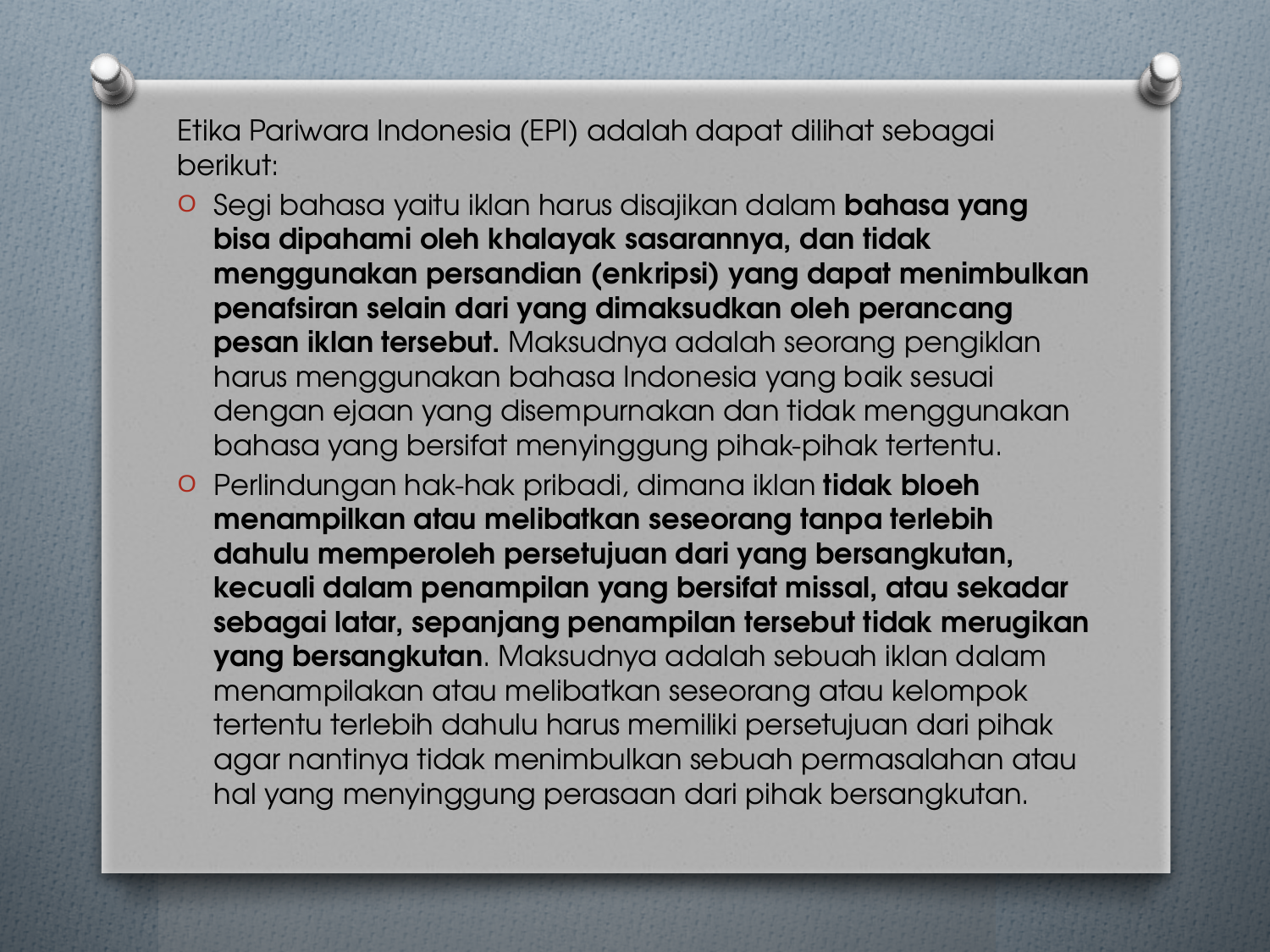

Etika Pariwara Indonesia (EPI) adalah dapat dilihat sebagai berikut:
Segi bahasa yaitu iklan harus disajikan dalam bahasa yang bisa dipahami oleh khalayak sasarannya, dan tidak menggunakan persandian (enkripsi) yang dapat menimbulkan penafsiran selain dari yang dimaksudkan oleh perancang pesan iklan tersebut. Maksudnya adalah seorang pengiklan harus menggunakan bahasa Indonesia yang baik sesuai dengan ejaan yang disempurnakan dan tidak menggunakan bahasa yang bersifat menyinggung pihak-pihak tertentu.
Perlindungan hak-hak pribadi, dimana iklan tidak bloeh menampilkan atau melibatkan seseorang tanpa terlebih dahulu memperoleh persetujuan dari yang bersangkutan, kecuali dalam penampilan yang bersifat missal, atau sekadar sebagai latar, sepanjang penampilan tersebut tidak merugikan yang bersangkutan. Maksudnya adalah sebuah iklan dalam menampilakan atau melibatkan seseorang atau kelompok tertentu terlebih dahulu harus memiliki persetujuan dari pihak agar nantinya tidak menimbulkan sebuah permasalahan atau hal yang menyinggung perasaan dari pihak bersangkutan.